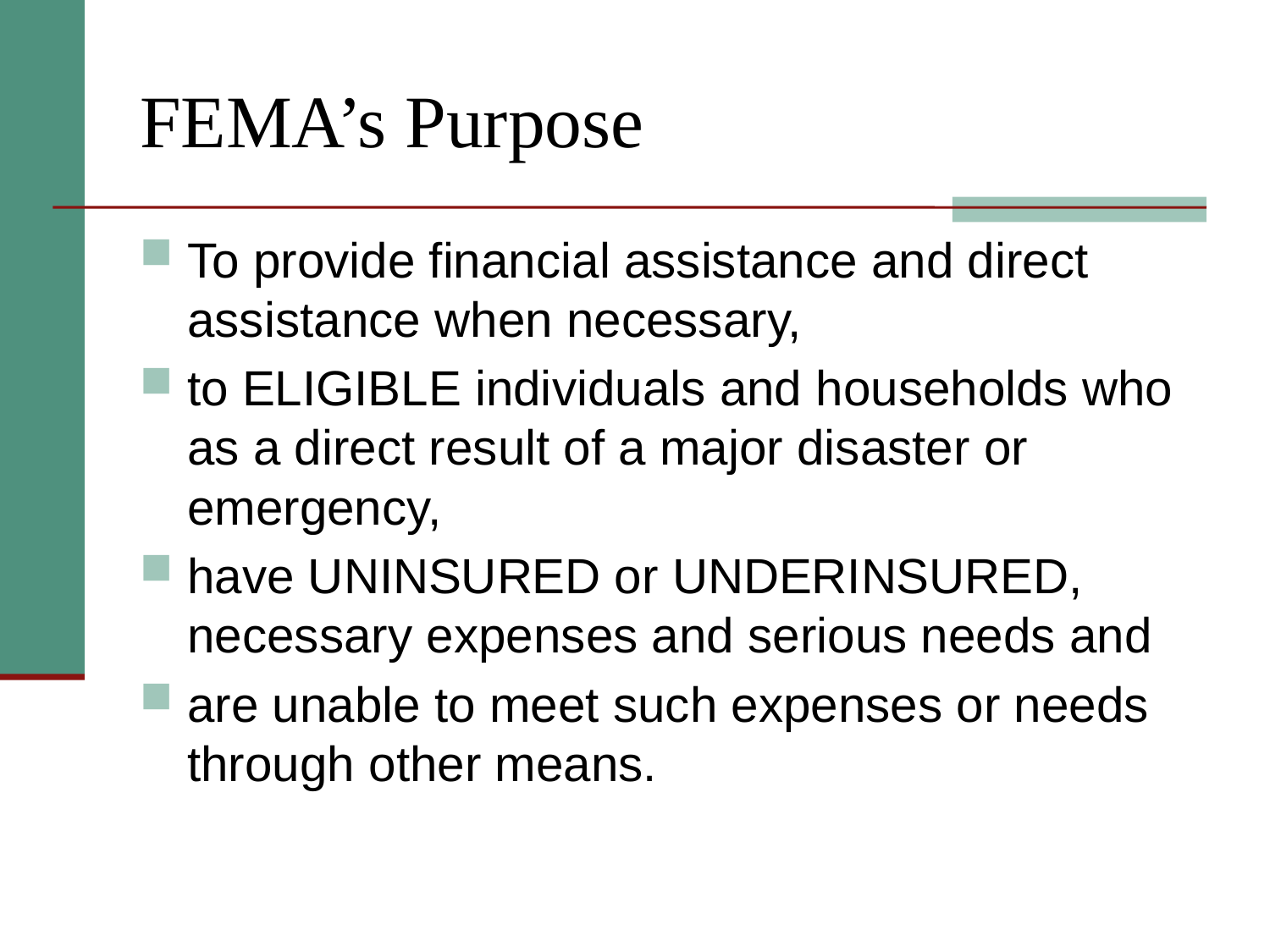

# FEMA’s Purpose
To provide financial assistance and direct assistance when necessary,
to ELIGIBLE individuals and households who as a direct result of a major disaster or emergency,
have UNINSURED or UNDERINSURED, necessary expenses and serious needs and
are unable to meet such expenses or needs through other means.